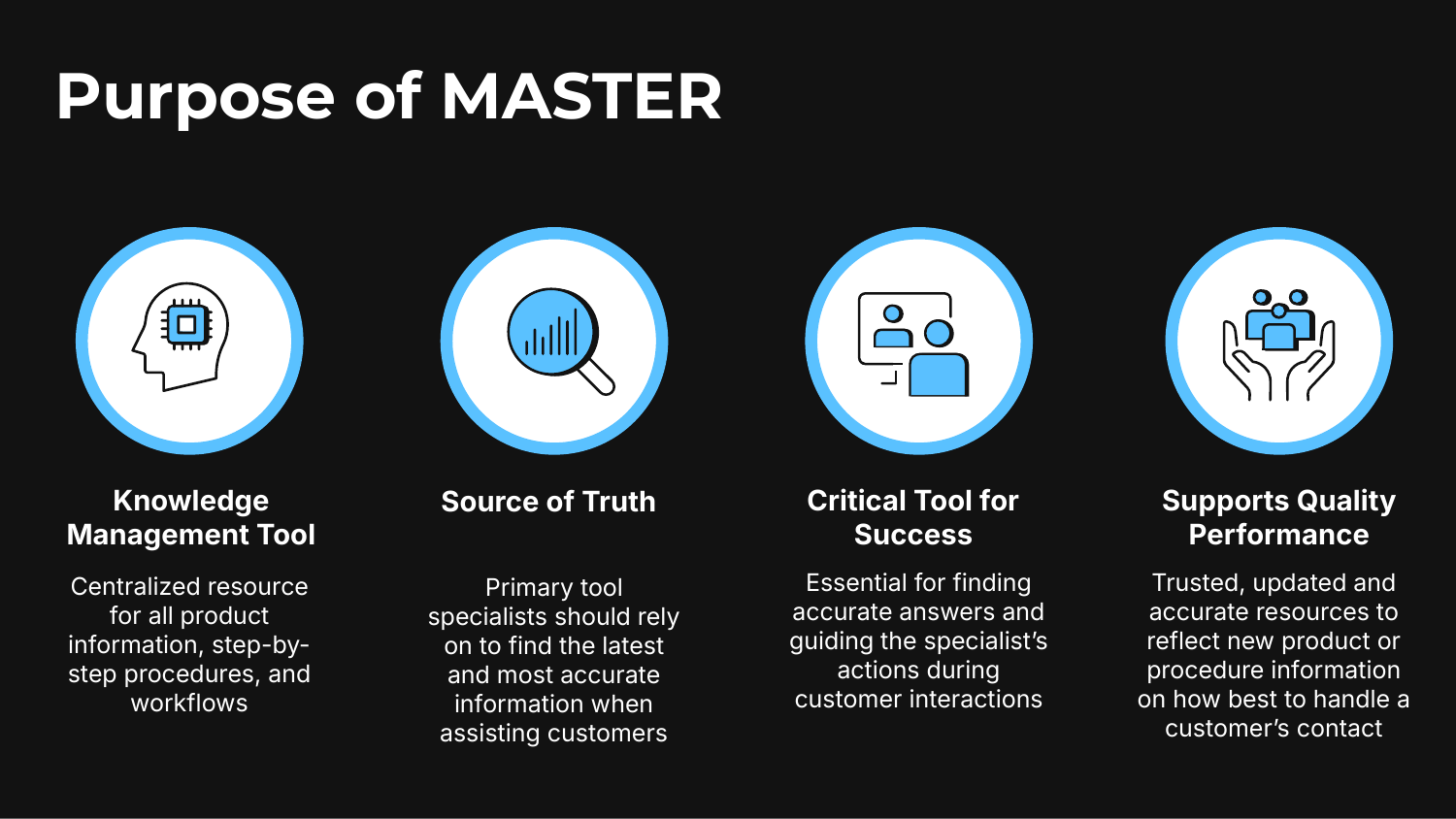

# Purpose of MASTER

Knowledge Management Tool
Critical Tool for Success
Supports Quality Performance
Source of Truth
Essential for finding accurate answers and guiding the specialist’s actions during customer interactions
Trusted, updated and accurate resources to reflect new product or procedure information on how best to handle a customer’s contact
Centralized resource for all product information, step-by-step procedures, and workflows
Primary tool specialists should rely on to find the latest and most accurate information when assisting customers